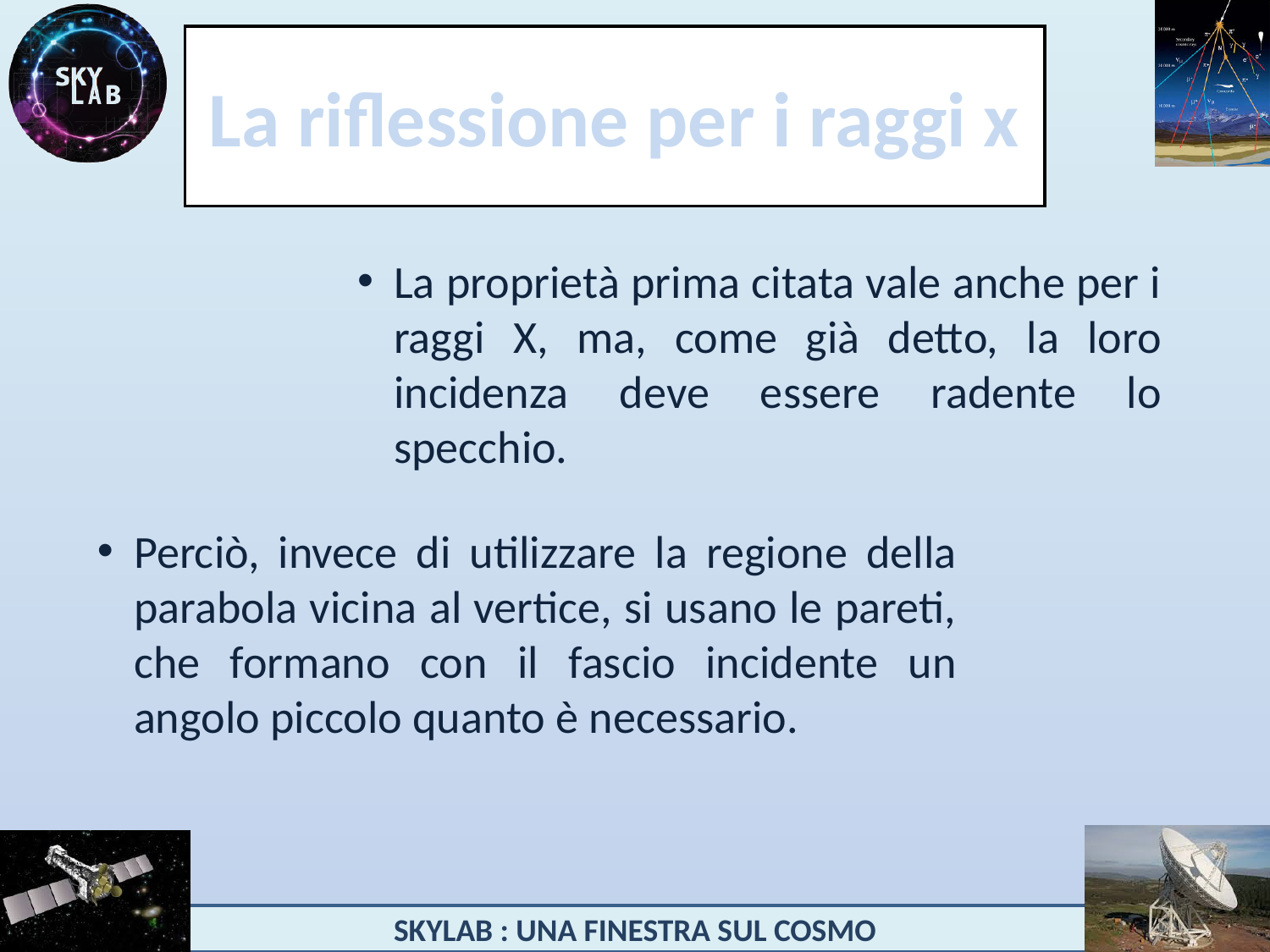

# La riflessione per i raggi x
La proprietà prima citata vale anche per i raggi X, ma, come già detto, la loro incidenza deve essere radente lo specchio.
Perciò, invece di utilizzare la regione della parabola vicina al vertice, si usano le pareti, che formano con il fascio incidente un angolo piccolo quanto è necessario.